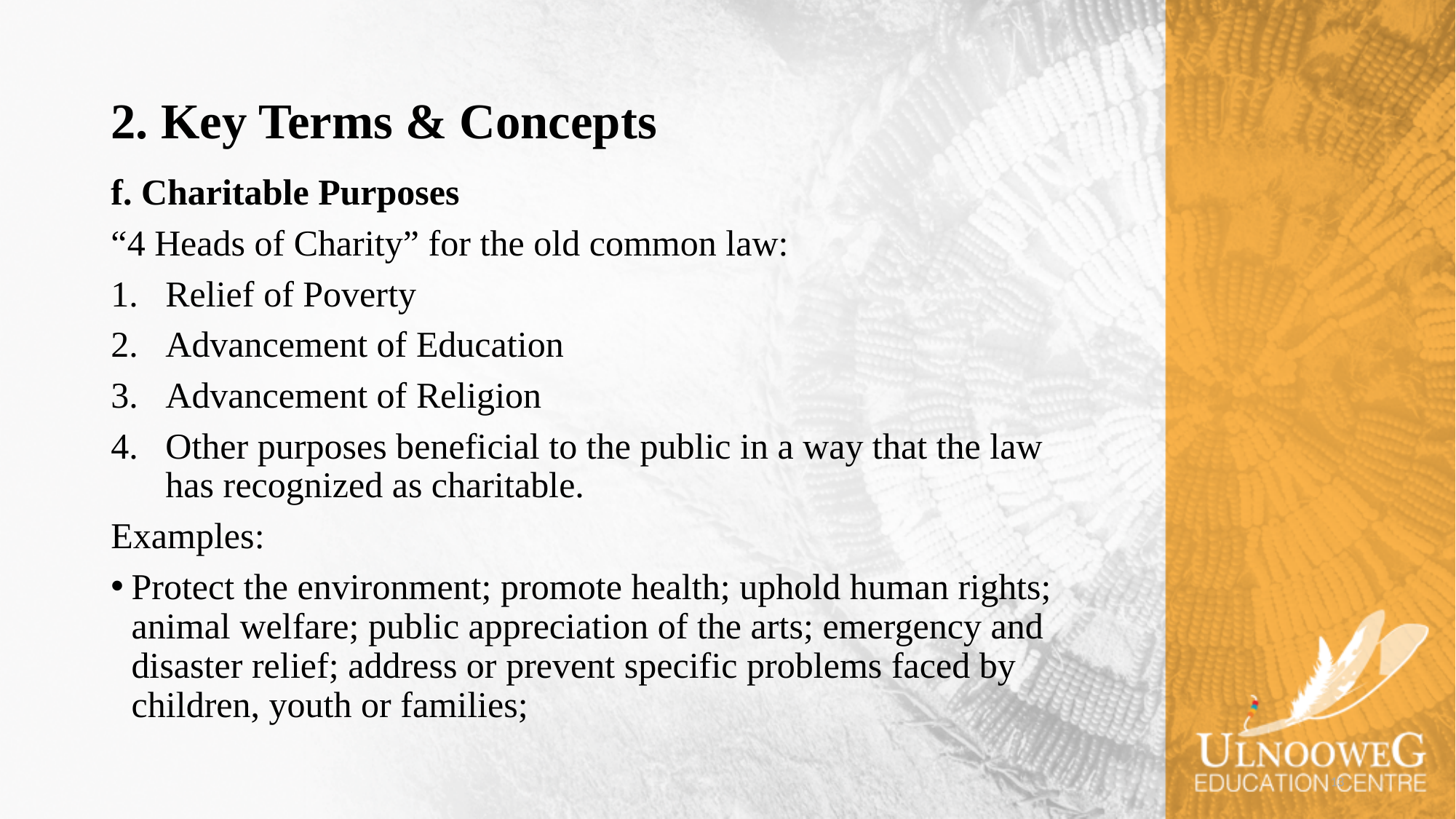

# 2. Key Terms & Concepts
f. Charitable Purposes
“4 Heads of Charity” for the old common law:
Relief of Poverty
Advancement of Education
Advancement of Religion
Other purposes beneficial to the public in a way that the law has recognized as charitable.
Examples:
Protect the environment; promote health; uphold human rights; animal welfare; public appreciation of the arts; emergency and disaster relief; address or prevent specific problems faced by children, youth or families;

13